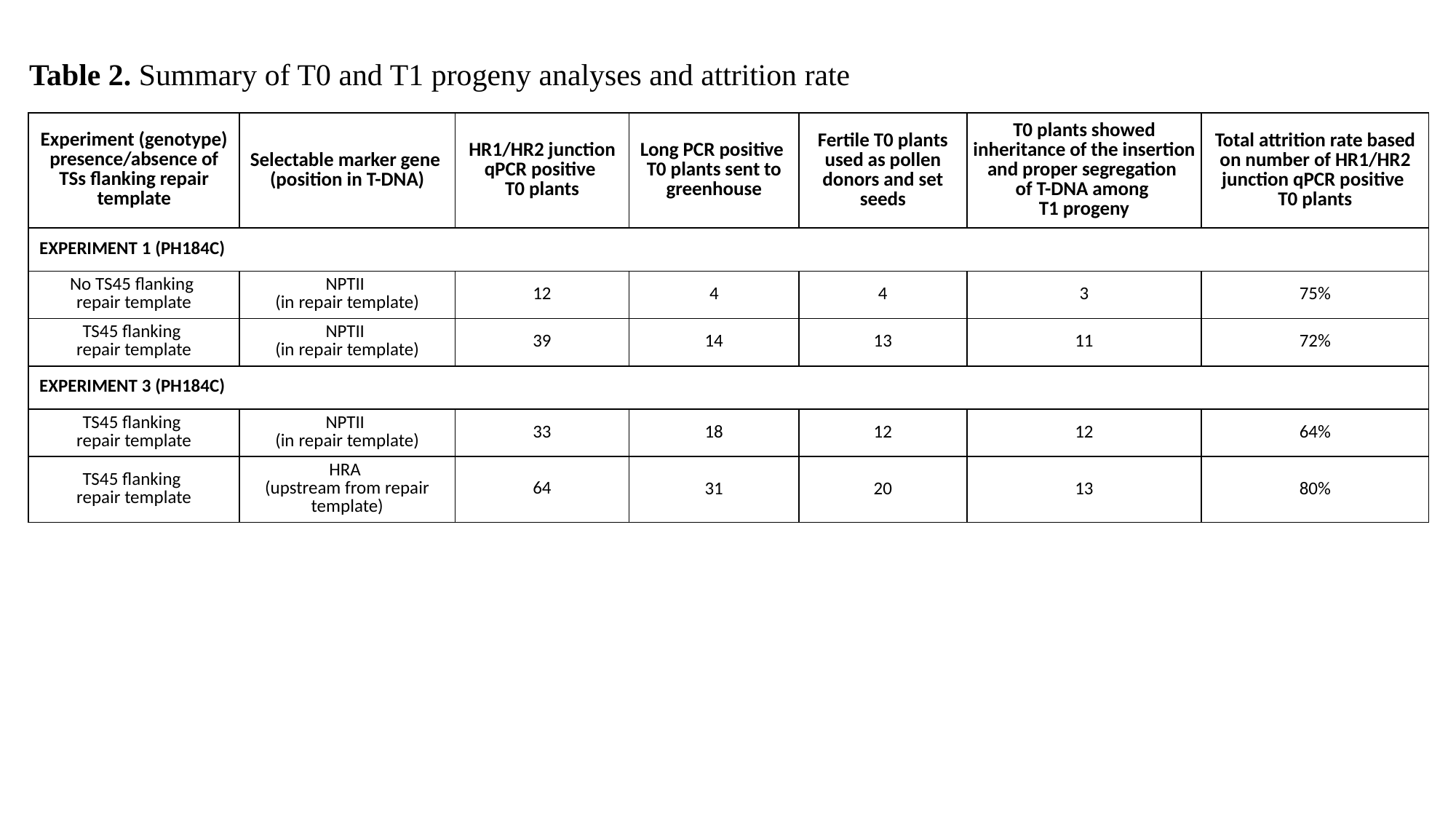

Table 2. Summary of T0 and T1 progeny analyses and attrition rate
| Experiment (genotype) presence/absence of TSs flanking repair template | Selectable marker gene (position in T-DNA) | HR1/HR2 junction qPCR positive T0 plants | Long PCR positive T0 plants sent to greenhouse | Fertile T0 plants used as pollen donors and set seeds | T0 plants showed inheritance of the insertion and proper segregation of T-DNA among T1 progeny | Total attrition rate based on number of HR1/HR2 junction qPCR positive T0 plants |
| --- | --- | --- | --- | --- | --- | --- |
| EXPERIMENT 1 (PH184C) |  |  |  |  |  |  |
| No TS45 flanking repair template | NPTII (in repair template) | 12 | 4 | 4 | 3 | 75% |
| TS45 flanking repair template | NPTII (in repair template) | 39 | 14 | 13 | 11 | 72% |
| EXPERIMENT 3 (PH184C) |  |  |  |  |  |  |
| TS45 flanking repair template | NPTII (in repair template) | 33 | 18 | 12 | 12 | 64% |
| TS45 flanking repair template | HRA (upstream from repair template) | 64 | 31 | 20 | 13 | 80% |